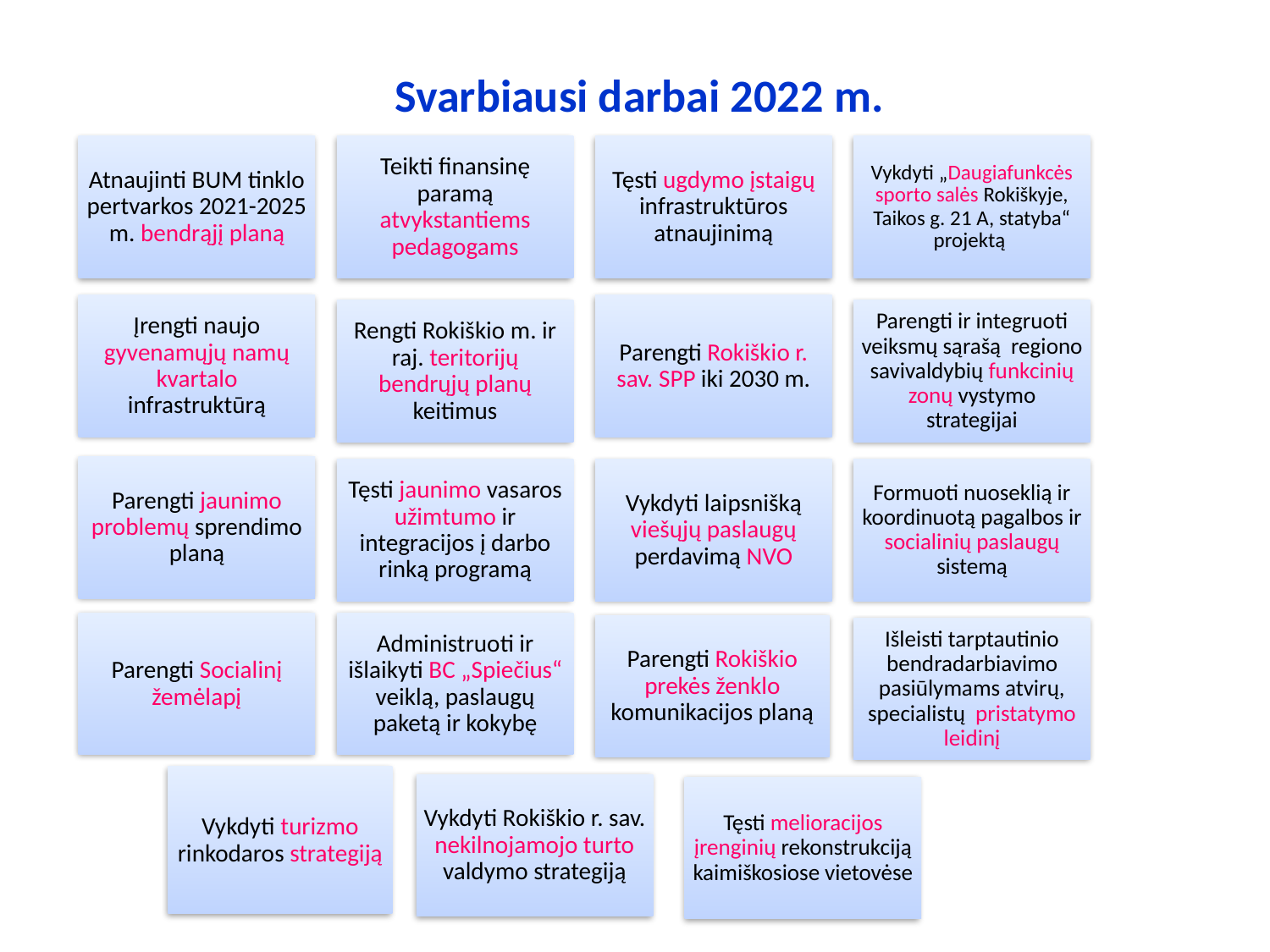

# Svarbiausi darbai 2022 m.
Teikti finansinę paramą atvykstantiems pedagogams
Atnaujinti BUM tinklo pertvarkos 2021-2025 m. bendrąjį planą
Vykdyti „Daugiafunkcės sporto salės Rokiškyje, Taikos g. 21 A, statyba“ projektą
Tęsti ugdymo įstaigų infrastruktūros atnaujinimą
Parengti Socialinį žemėlapį
Administruoti ir išlaikyti BC „Spiečius“ veiklą, paslaugų paketą ir kokybę
Parengti Rokiškio r. sav. SPP iki 2030 m.
Įrengti naujo gyvenamųjų namų kvartalo infrastruktūrą
Parengti jaunimo problemų sprendimo planą
Vykdyti turizmo rinkodaros strategiją
Parengti Rokiškio prekės ženklo komunikacijos planą
Vykdyti Rokiškio r. sav. nekilnojamojo turto valdymo strategiją
Išleisti tarptautinio bendradarbiavimo pasiūlymams atvirų, specialistų  pristatymo leidinį
Tęsti jaunimo vasaros užimtumo ir integracijos į darbo rinką programą
Vykdyti laipsnišką viešųjų paslaugų perdavimą NVO
Rengti Rokiškio m. ir raj. teritorijų bendrųjų planų keitimus
Tęsti melioracijos įrenginių rekonstrukciją kaimiškosiose vietovėse
Formuoti nuoseklią ir koordinuotą pagalbos ir socialinių paslaugų sistemą
Parengti ir integruoti veiksmų sąrašą  regiono savivaldybių funkcinių zonų vystymo strategijai